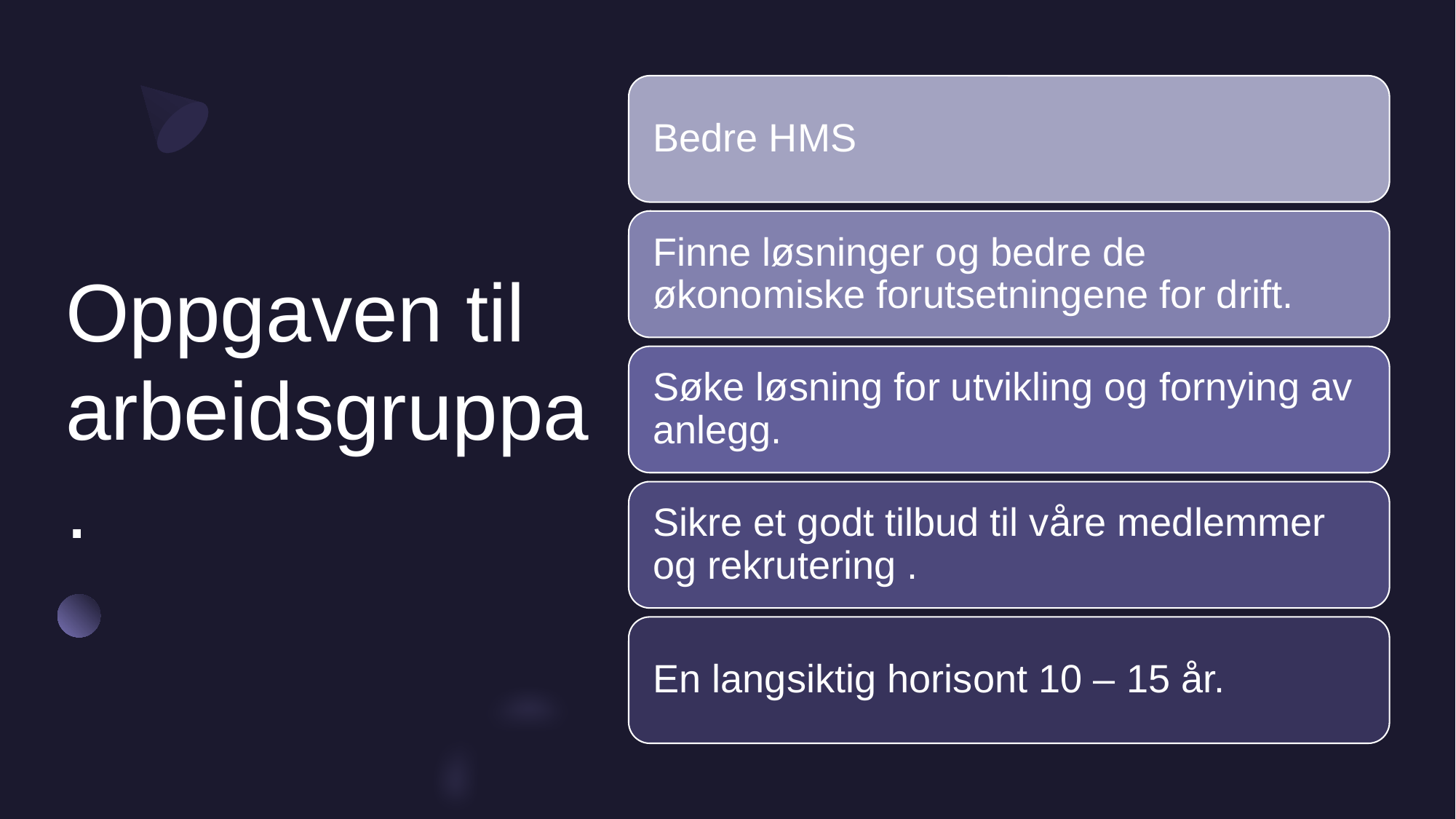

Bedre HMS
Finne løsninger og bedre de økonomiske forutsetningene for drift.
Søke løsning for utvikling og fornying av anlegg.
Sikre et godt tilbud til våre medlemmer og rekrutering .
En langsiktig horisont 10 – 15 år.

# Oppgaven til arbeidsgruppa.